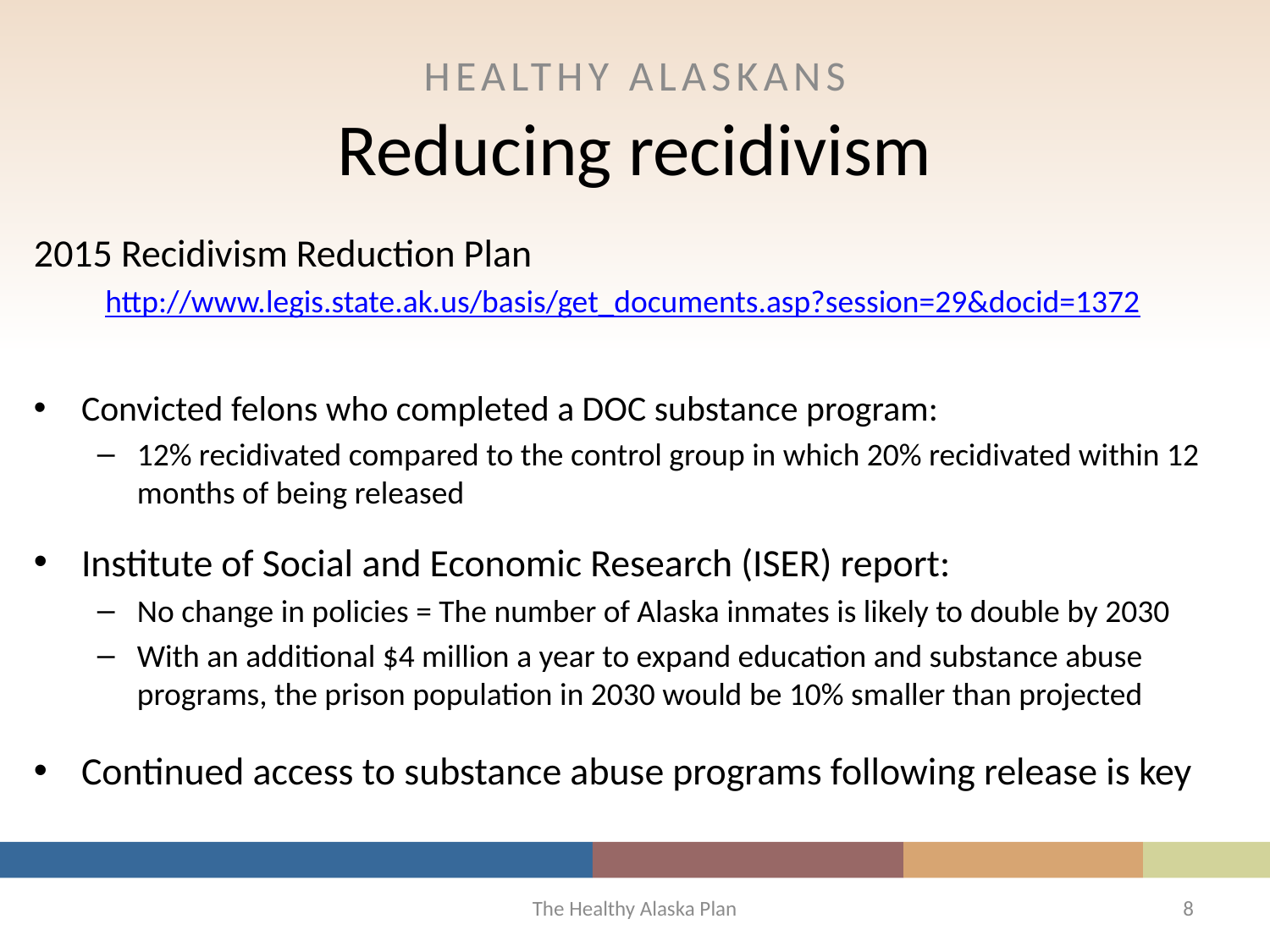

HEALTHY ALASKANS
Reducing recidivism
2015 Recidivism Reduction Plan
http://www.legis.state.ak.us/basis/get_documents.asp?session=29&docid=1372

Convicted felons who completed a DOC substance program:
12% recidivated compared to the control group in which 20% recidivated within 12 months of being released

Institute of Social and Economic Research (ISER) report:
No change in policies = The number of Alaska inmates is likely to double by 2030
With an additional $4 million a year to expand education and substance abuse programs, the prison population in 2030 would be 10% smaller than projected

Continued access to substance abuse programs following release is key
The Healthy Alaska Plan
8